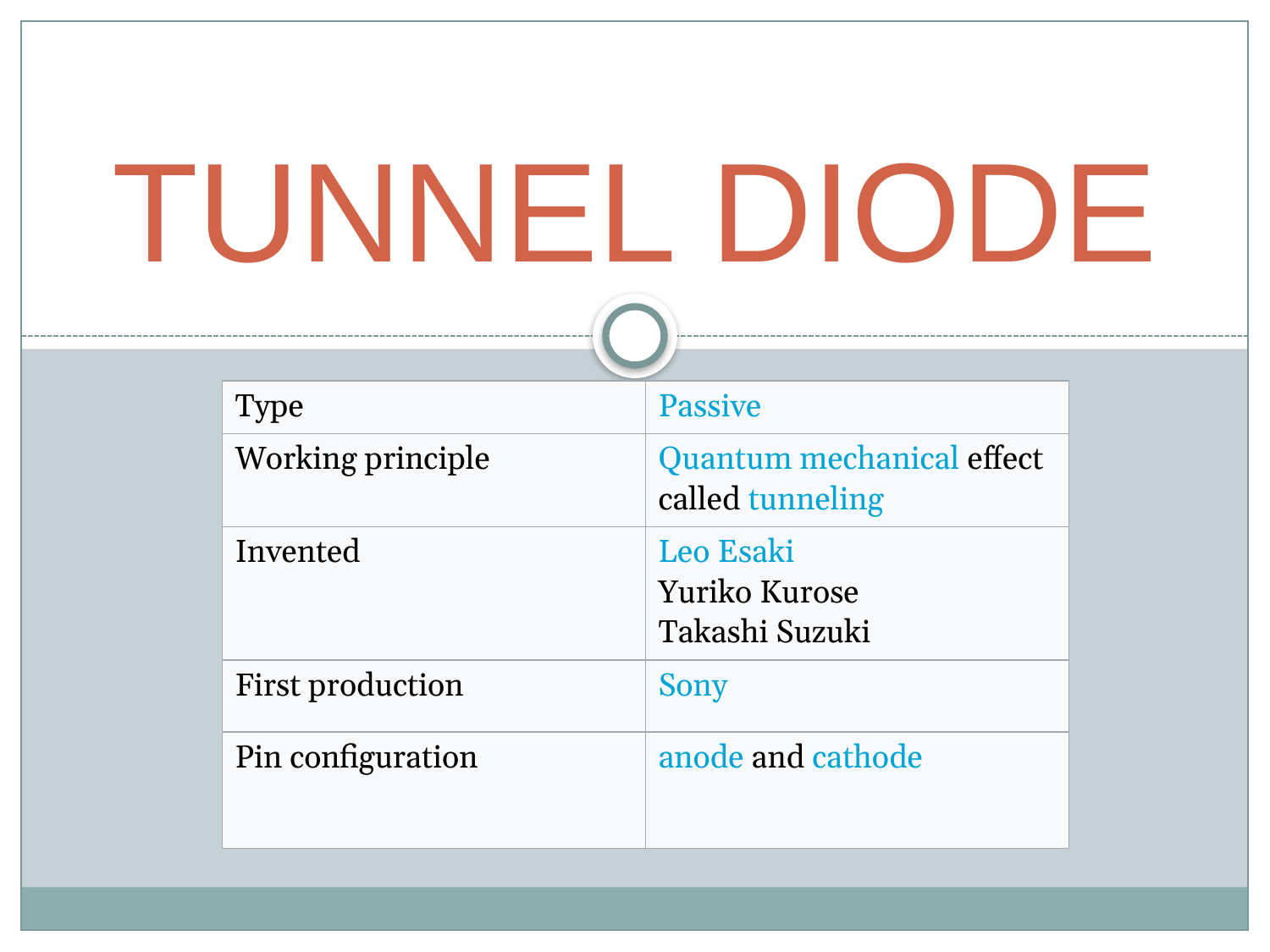

# TUNNEL DIODE
| Type | Passive |
| --- | --- |
| Working principle | Quantum mechanical effect called tunneling |
| Invented | Leo Esaki Yuriko Kurose Takashi Suzuki |
| First production | Sony |
| Pin configuration | anode and cathode |